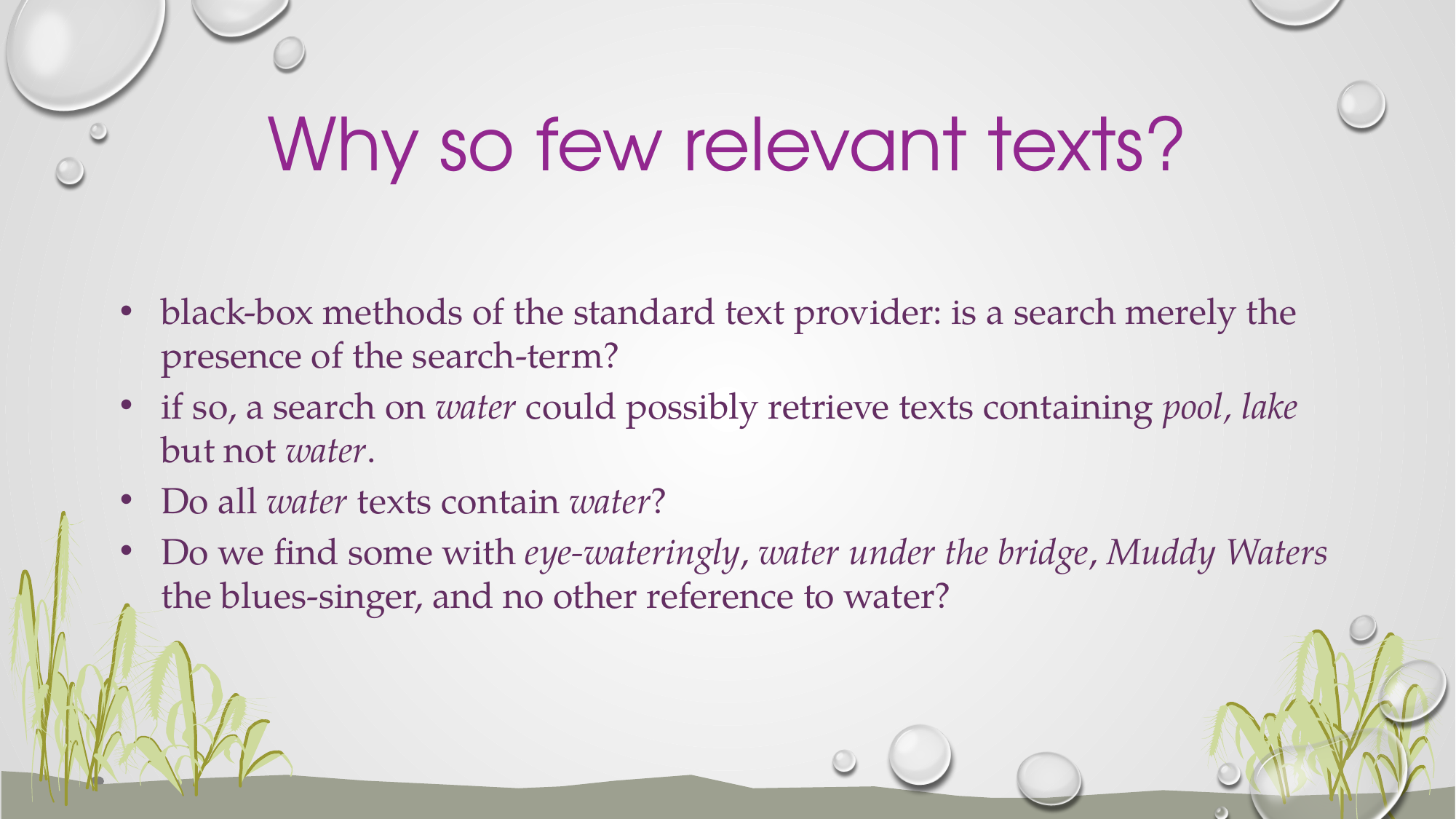

# Why so few relevant texts?
black-box methods of the standard text provider: is a search merely the presence of the search-term?
if so, a search on water could possibly retrieve texts containing pool, lake but not water.
Do all water texts contain water?
Do we find some with eye-wateringly, water under the bridge, Muddy Waters the blues-singer, and no other reference to water?